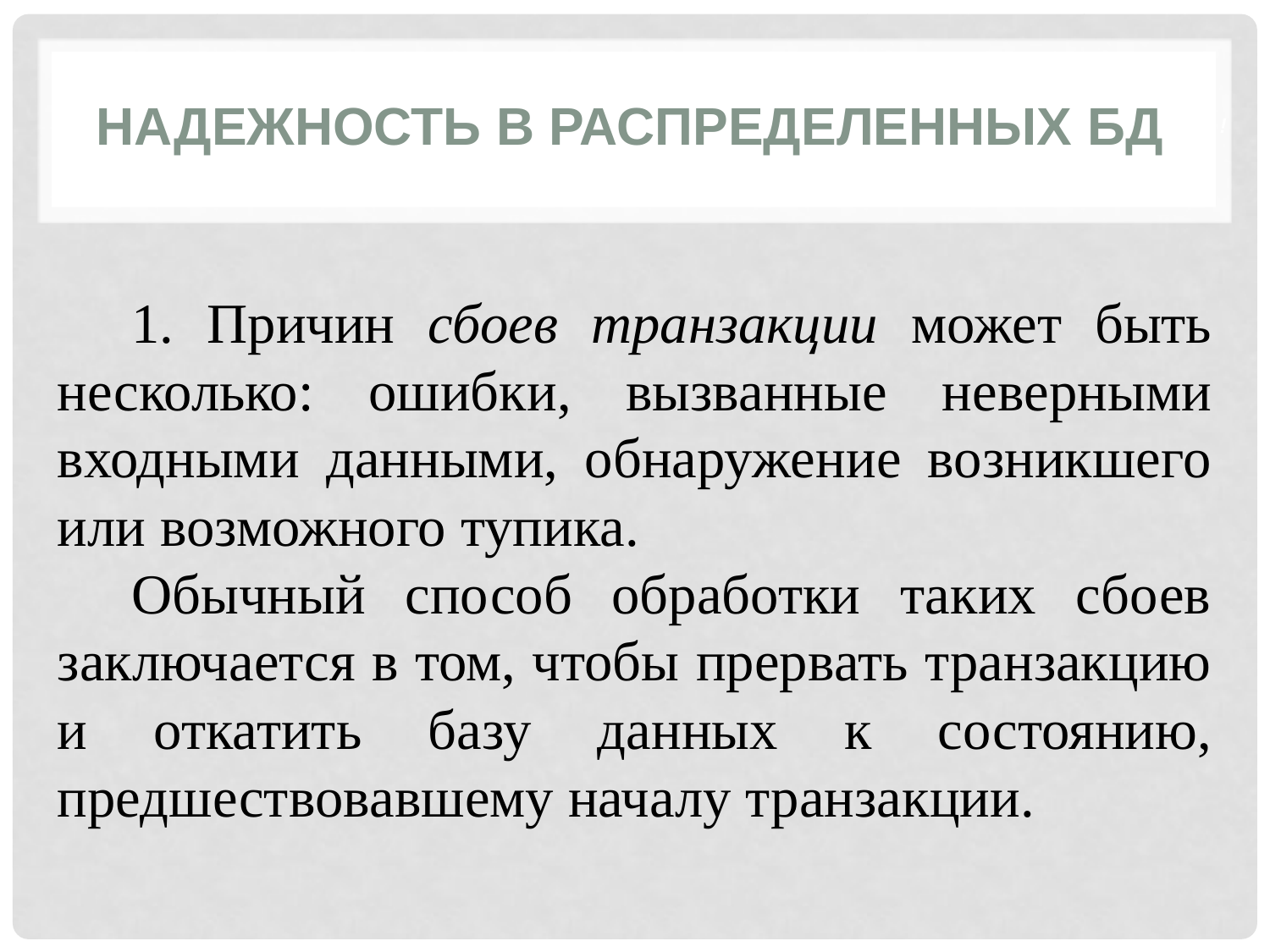

Надежность в распределенных БД
1. Причин сбоев транзакции может быть несколько: ошибки, вызванные неверными входными данными, обнаружение возникшего или возможного тупика.
Обычный способ обработки таких сбоев заключается в том, чтобы прервать транзакцию и откатить базу данных к состоянию, предшествовавшему началу транзакции.